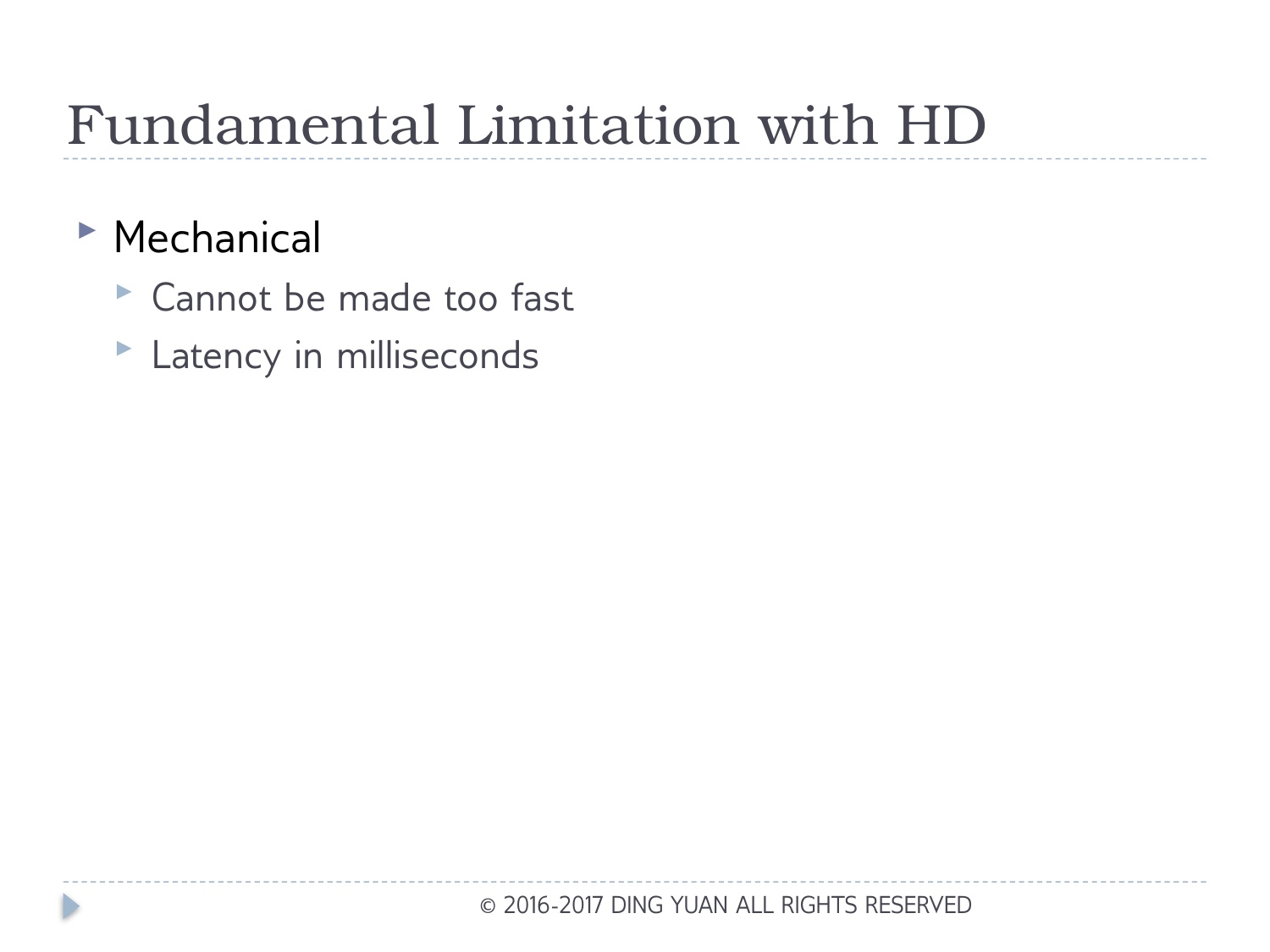

# Fundamental Limitation with HD
Mechanical
Cannot be made too fast
Latency in milliseconds
© 2016-2017 DING YUAN ALL RIGHTS RESERVED